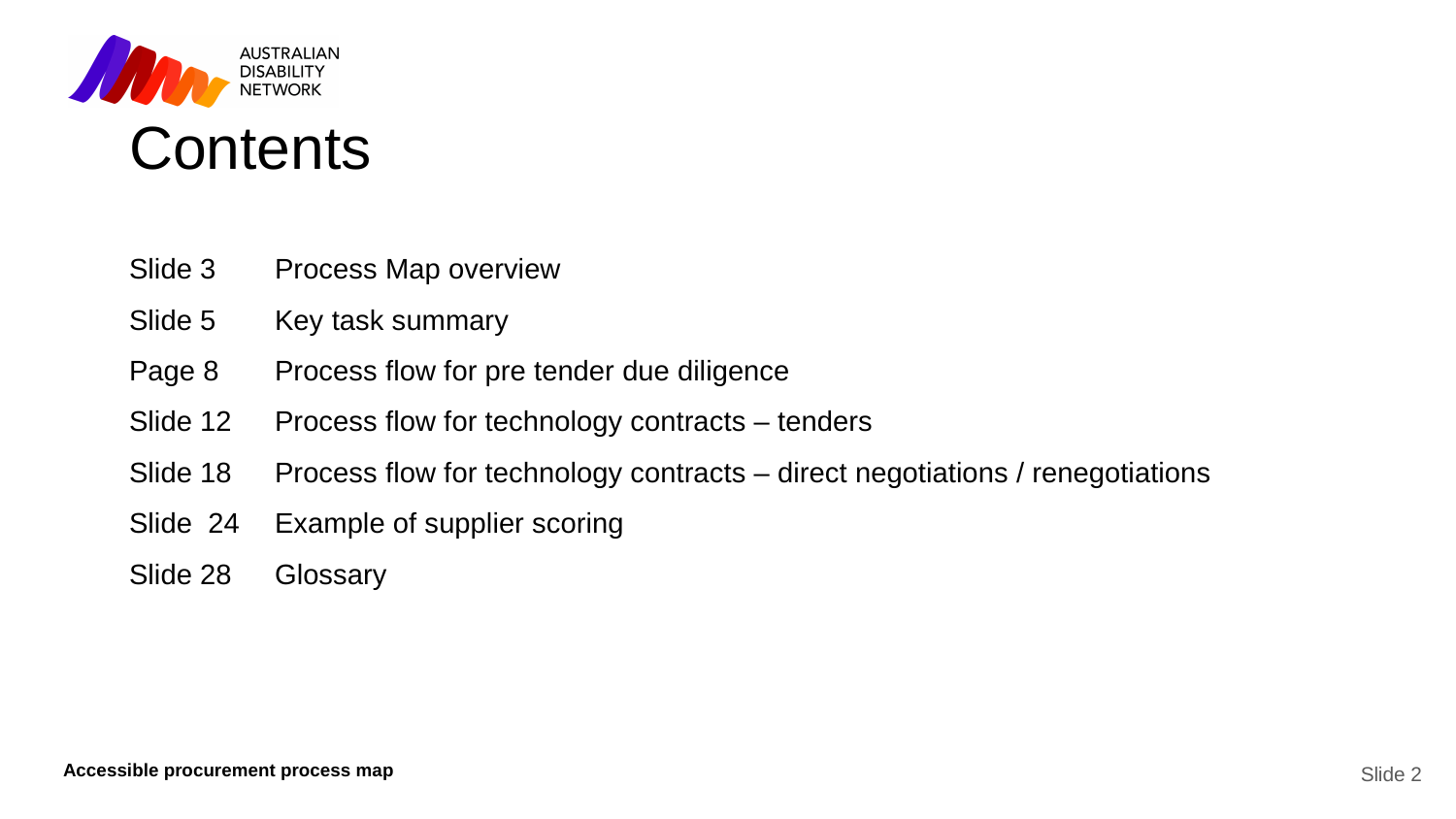

Contents
Slide 3	Process Map overview
Slide 5	Key task summary
Page 8 	Process flow for pre tender due diligence
Slide 12	Process flow for technology contracts – tenders
Slide 18	Process flow for technology contracts – direct negotiations / renegotiations
Slide  24 	Example of supplier scoring
Slide 28 	Glossary

Slide 2